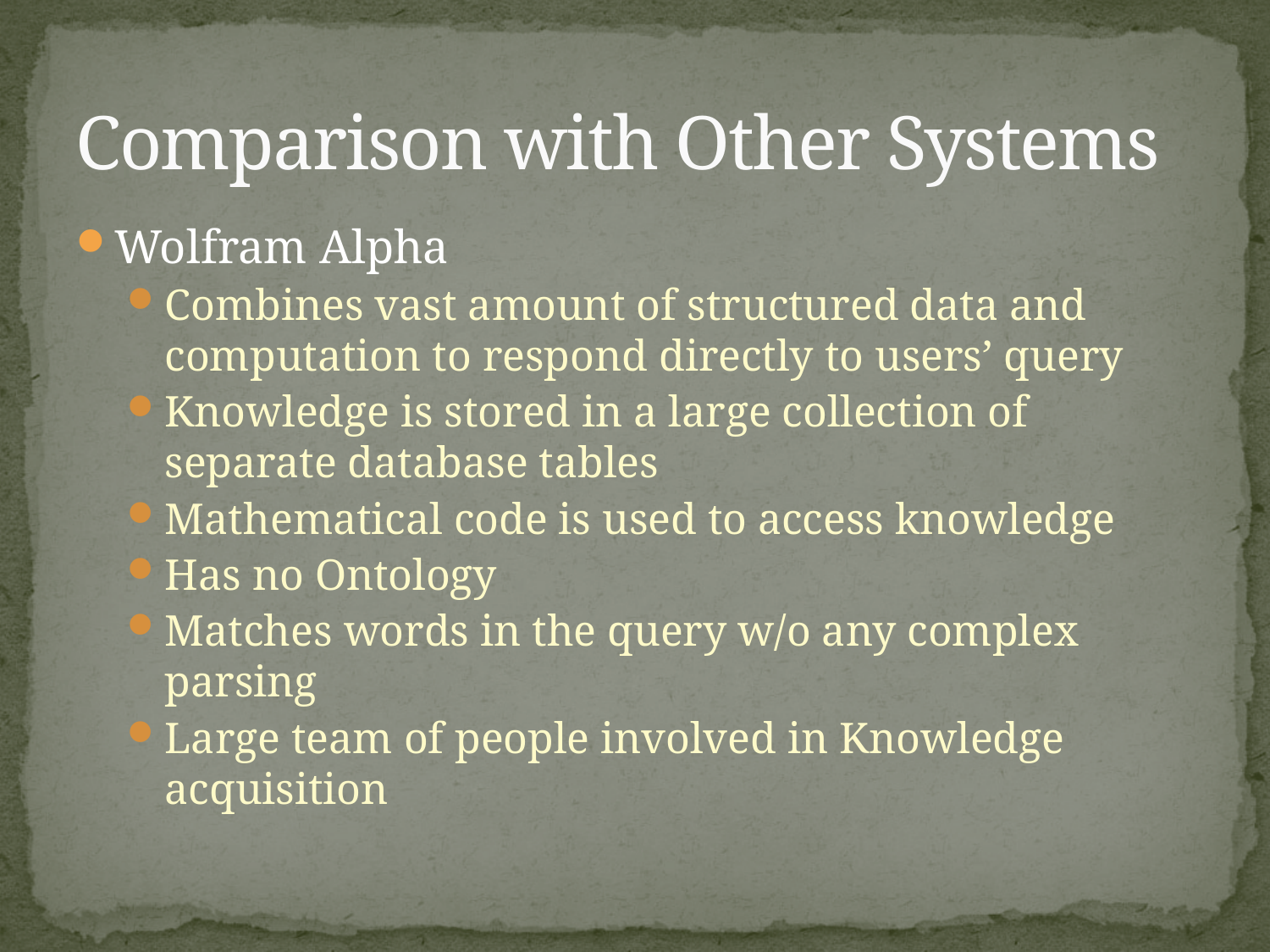

# Comparison with Other Systems
Wolfram Alpha
Combines vast amount of structured data and computation to respond directly to users’ query
Knowledge is stored in a large collection of separate database tables
Mathematical code is used to access knowledge
Has no Ontology
Matches words in the query w/o any complex parsing
Large team of people involved in Knowledge acquisition